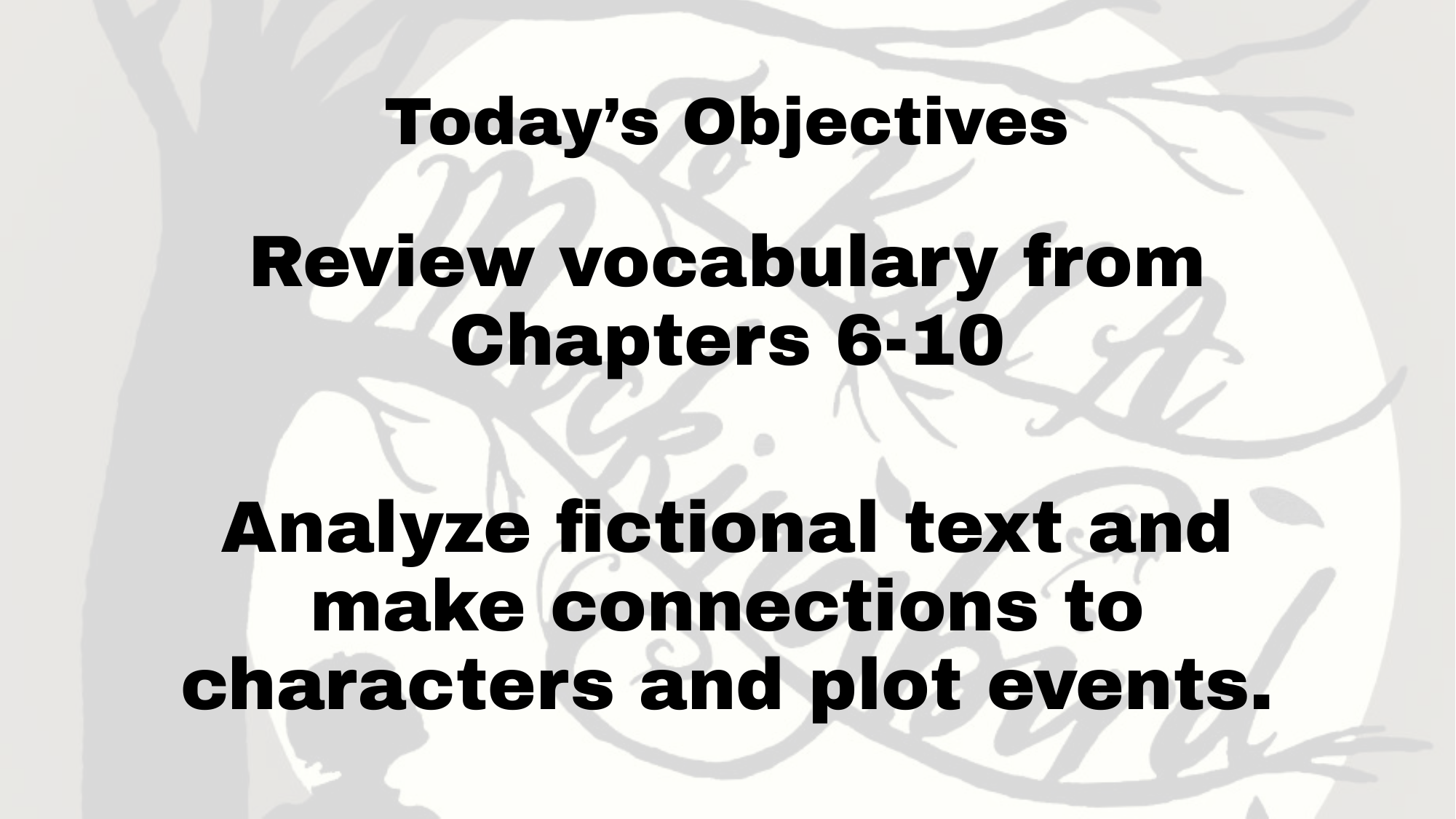

# Today’s Objectives
Review vocabulary from Chapters 6-10

Analyze fictional text and make connections to characters and plot events.